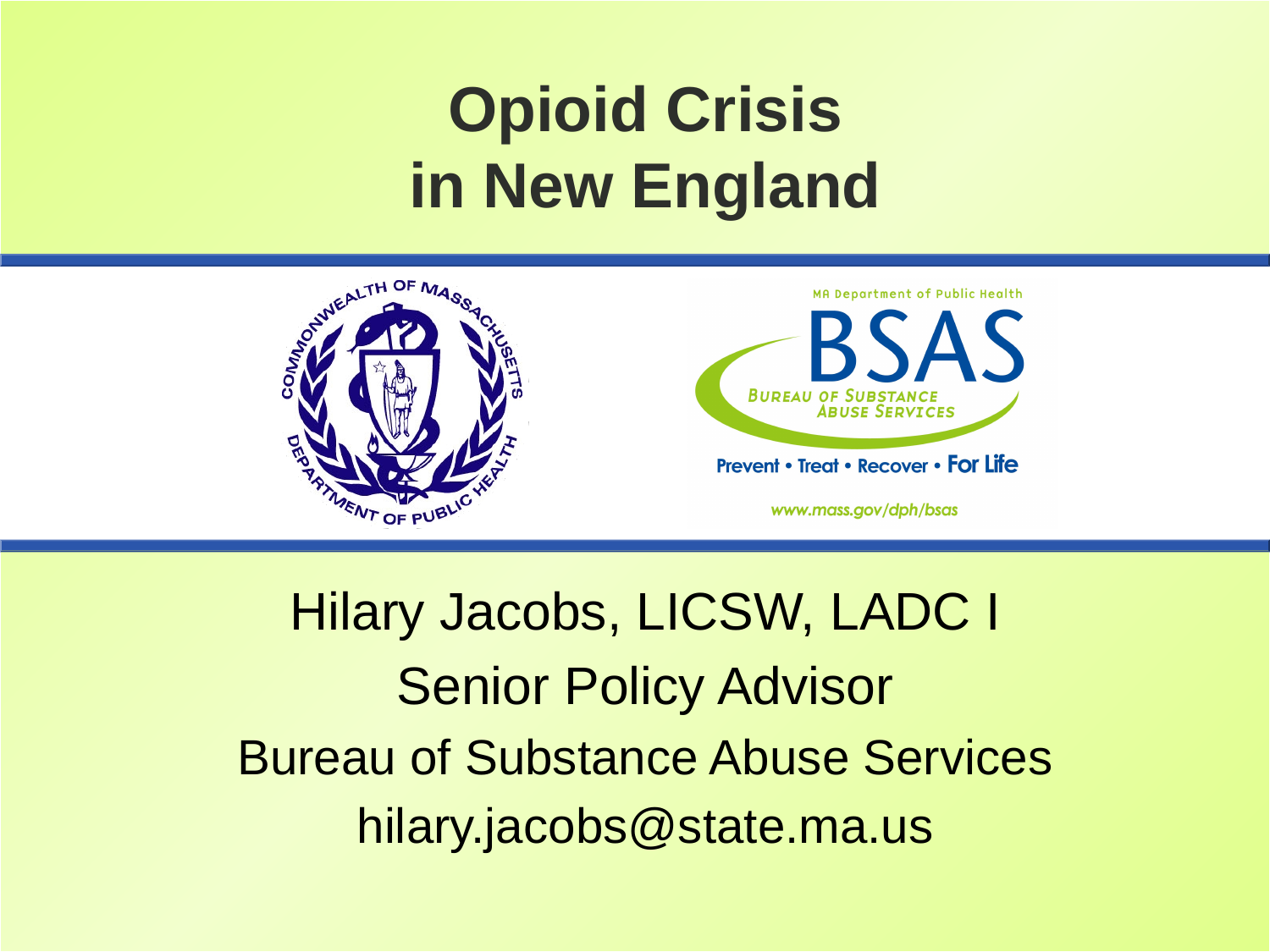

# Opioid Crisis in New England
Hilary Jacobs, LICSW, LADC I
Senior Policy Advisor
Bureau of Substance Abuse Services
hilary.jacobs@state.ma.us